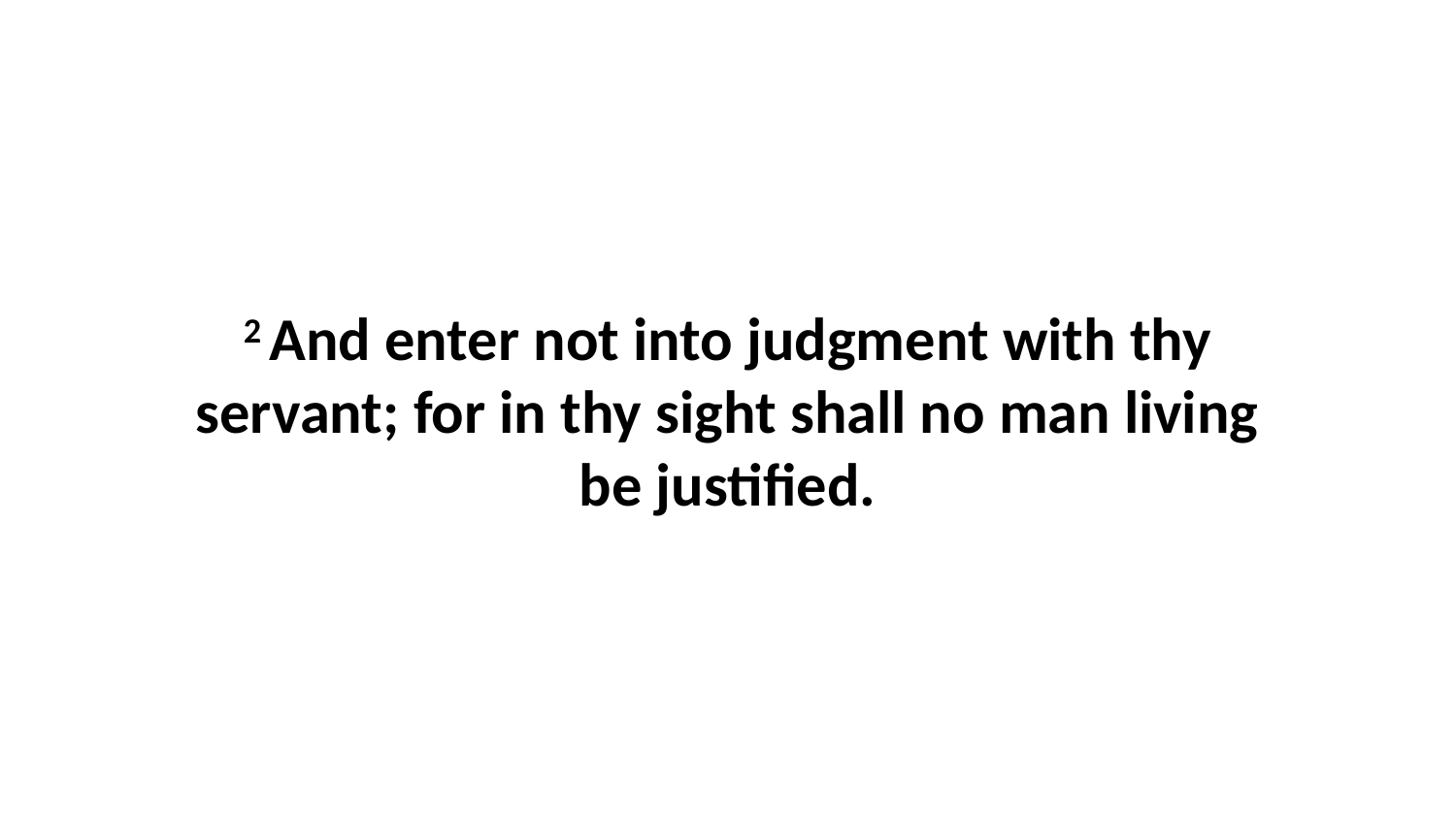

2 And enter not into judgment with thy servant; for in thy sight shall no man living be justified.